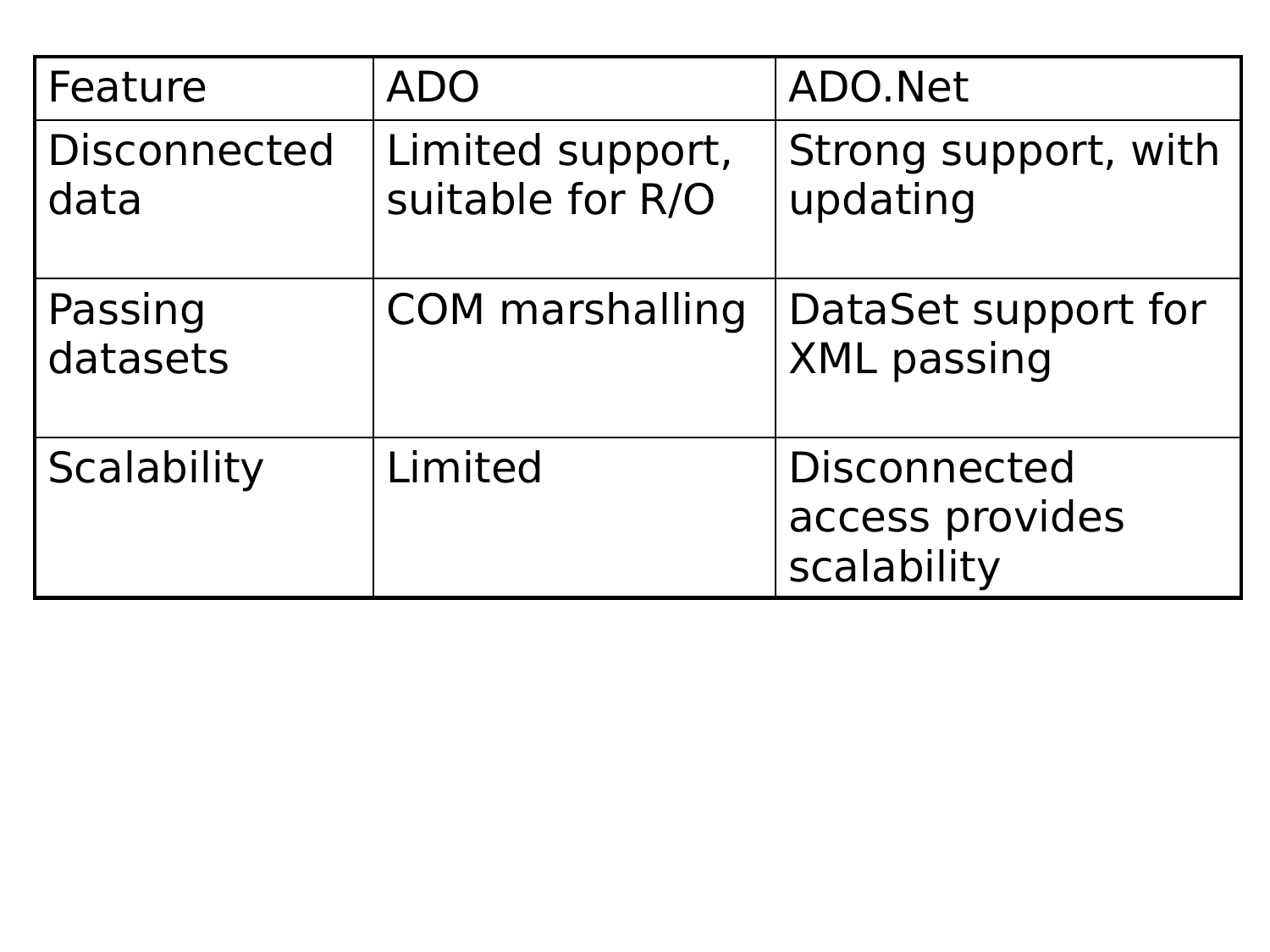

| Feature | ADO | ADO.Net |
| --- | --- | --- |
| Disconnected data | Limited support, suitable for R/O | Strong support, with updating |
| Passing datasets | COM marshalling | DataSet support for XML passing |
| Scalability | Limited | Disconnected access provides scalability |